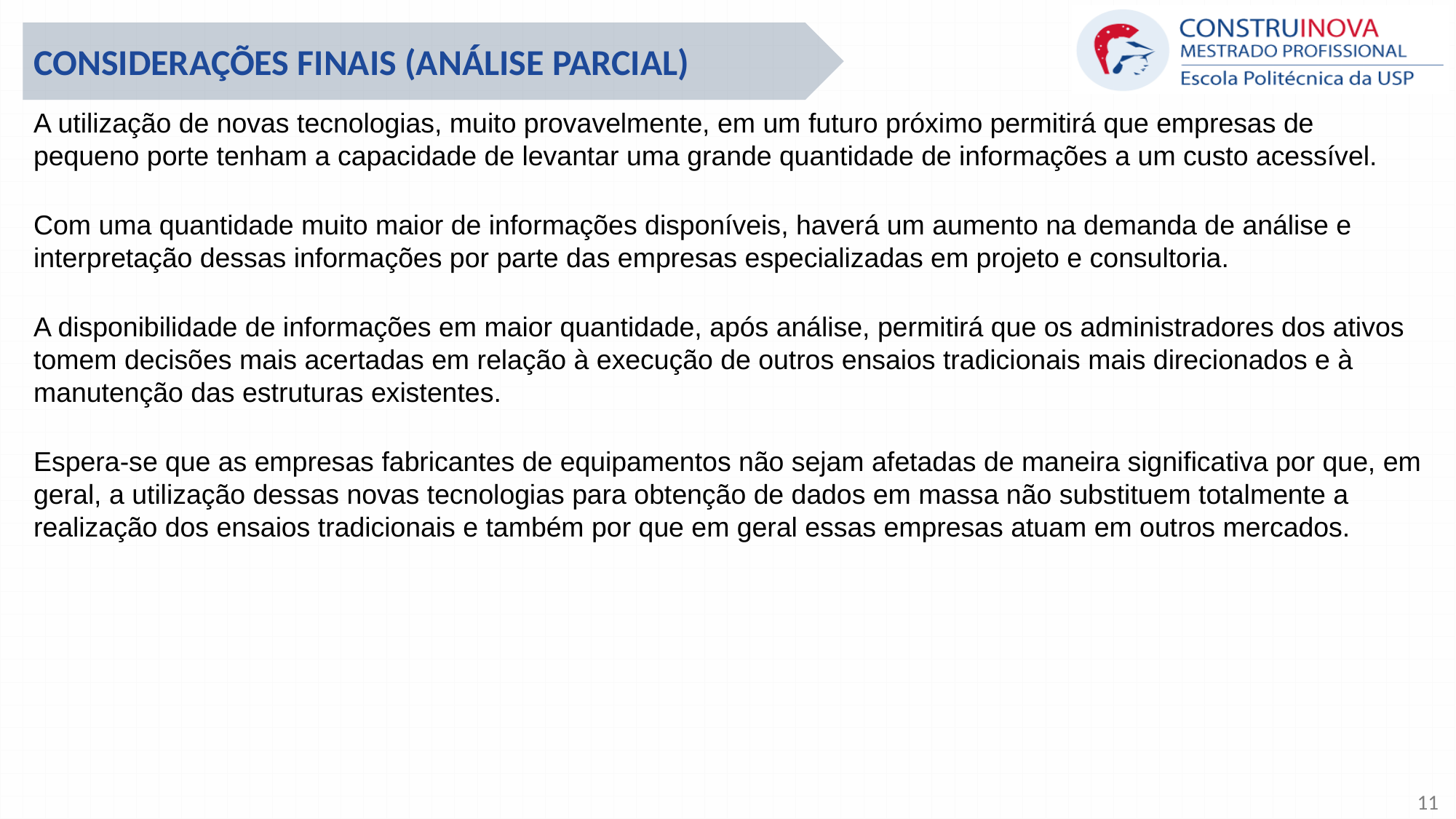

CONSIDERAÇÕES FINAIS (ANÁLISE PARCIAL)
A utilização de novas tecnologias, muito provavelmente, em um futuro próximo permitirá que empresas de pequeno porte tenham a capacidade de levantar uma grande quantidade de informações a um custo acessível.
Com uma quantidade muito maior de informações disponíveis, haverá um aumento na demanda de análise e interpretação dessas informações por parte das empresas especializadas em projeto e consultoria.
A disponibilidade de informações em maior quantidade, após análise, permitirá que os administradores dos ativos tomem decisões mais acertadas em relação à execução de outros ensaios tradicionais mais direcionados e à manutenção das estruturas existentes.
Espera-se que as empresas fabricantes de equipamentos não sejam afetadas de maneira significativa por que, em geral, a utilização dessas novas tecnologias para obtenção de dados em massa não substituem totalmente a realização dos ensaios tradicionais e também por que em geral essas empresas atuam em outros mercados.
11